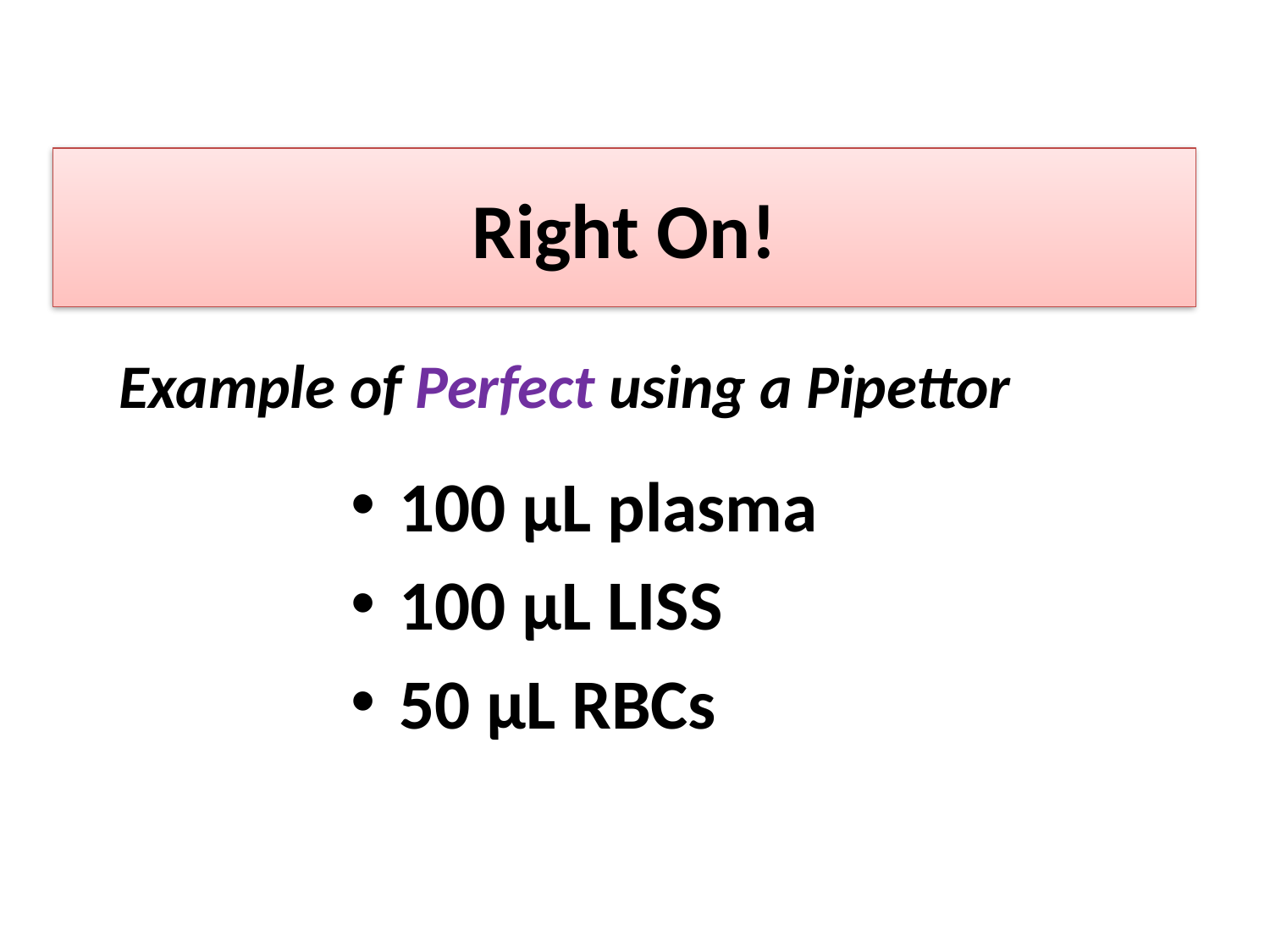

# Right On!

Example of Perfect using a Pipettor
100 µL plasma
100 µL LISS
50 µL RBCs